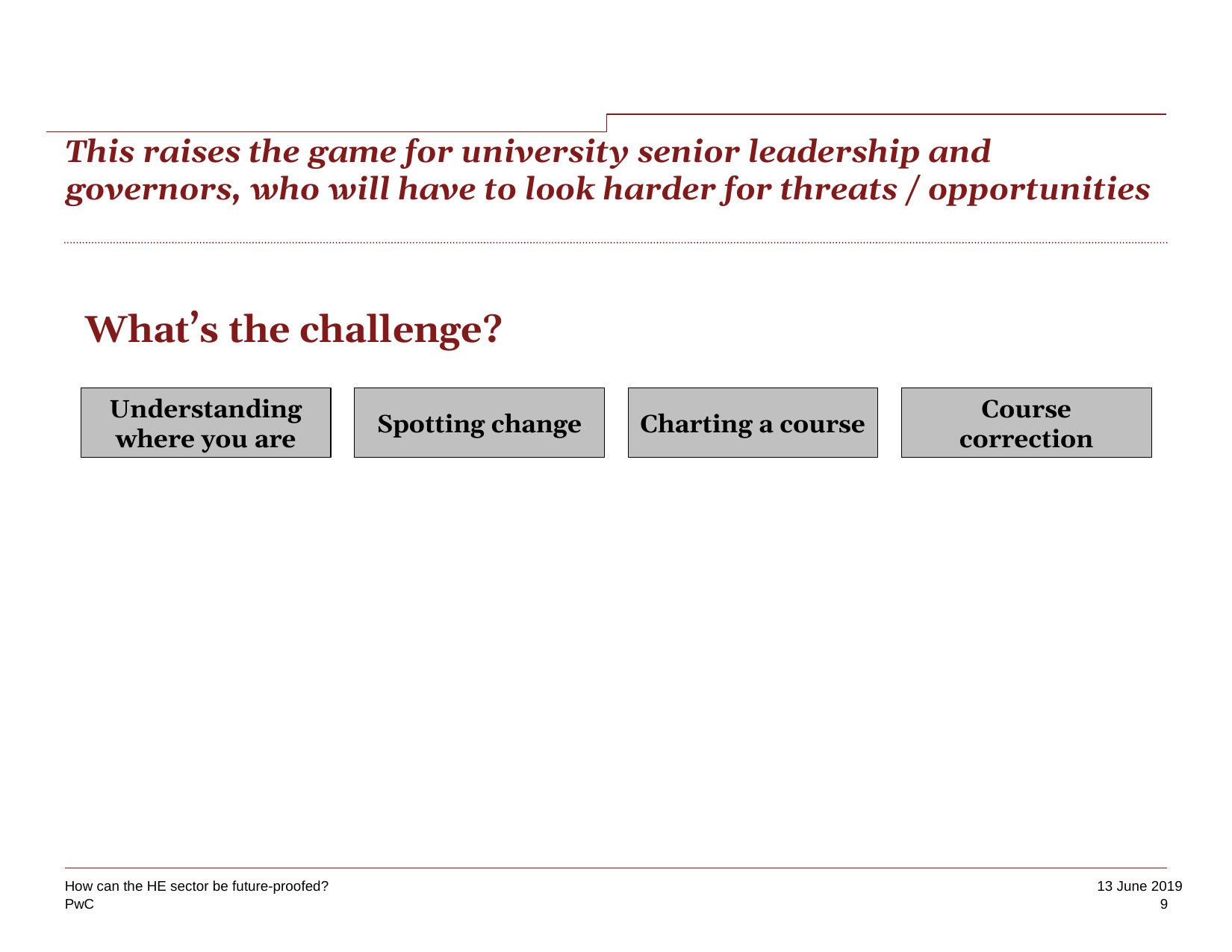

# This raises the game for university senior leadership and governors, who will have to look harder for threats / opportunities

What’s the challenge?
Understanding where you are
Spotting change
Charting a course
Course correction
How can the HE sector be future-proofed?
9